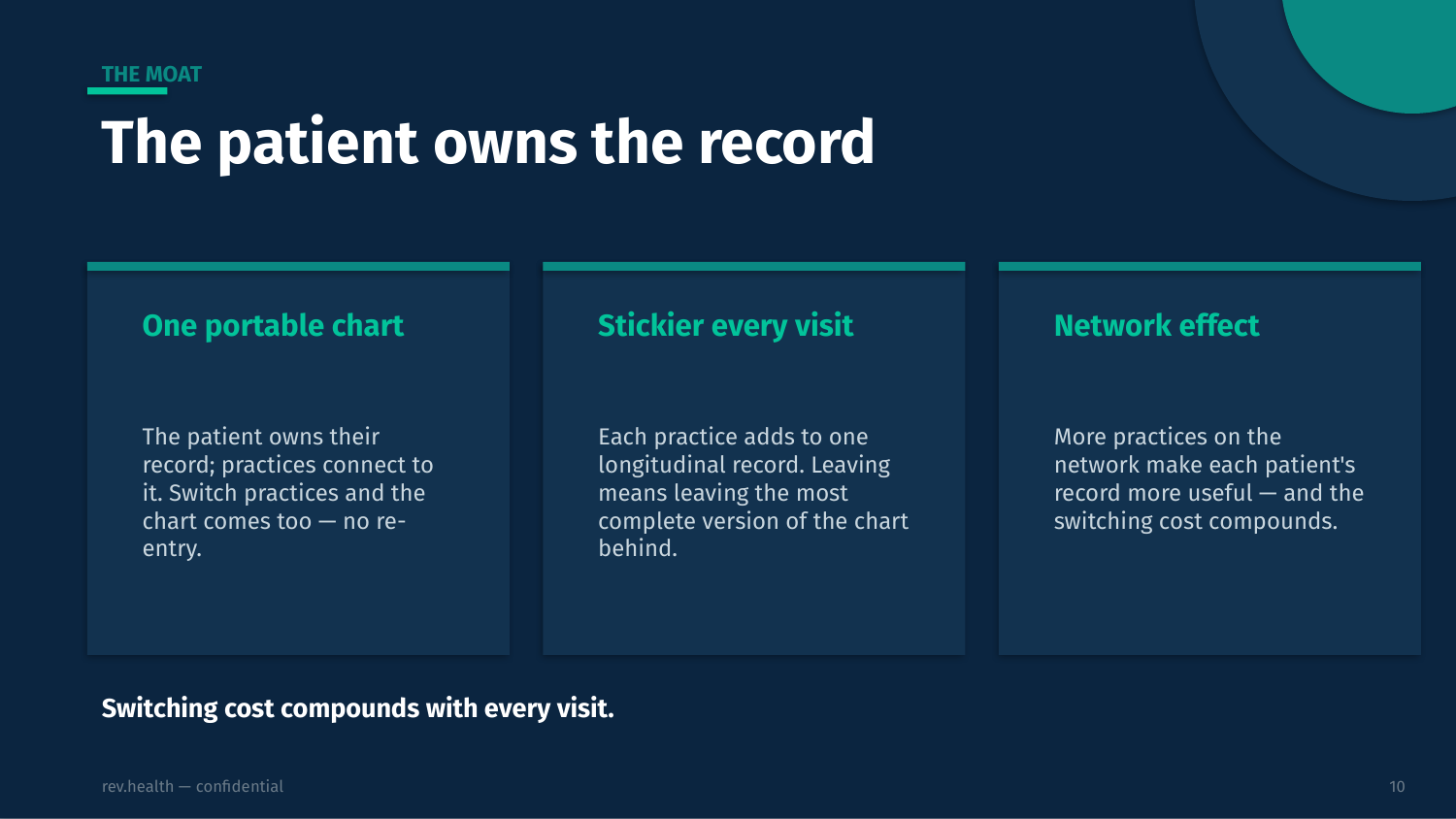

THE MOAT

The patient owns the record

One portable chart
Stickier every visit
Network effect
The patient owns their record; practices connect to it. Switch practices and the chart comes too — no re-entry.
Each practice adds to one longitudinal record. Leaving means leaving the most complete version of the chart behind.
More practices on the network make each patient's record more useful — and the switching cost compounds.
Switching cost compounds with every visit.
rev.health — confidential
10